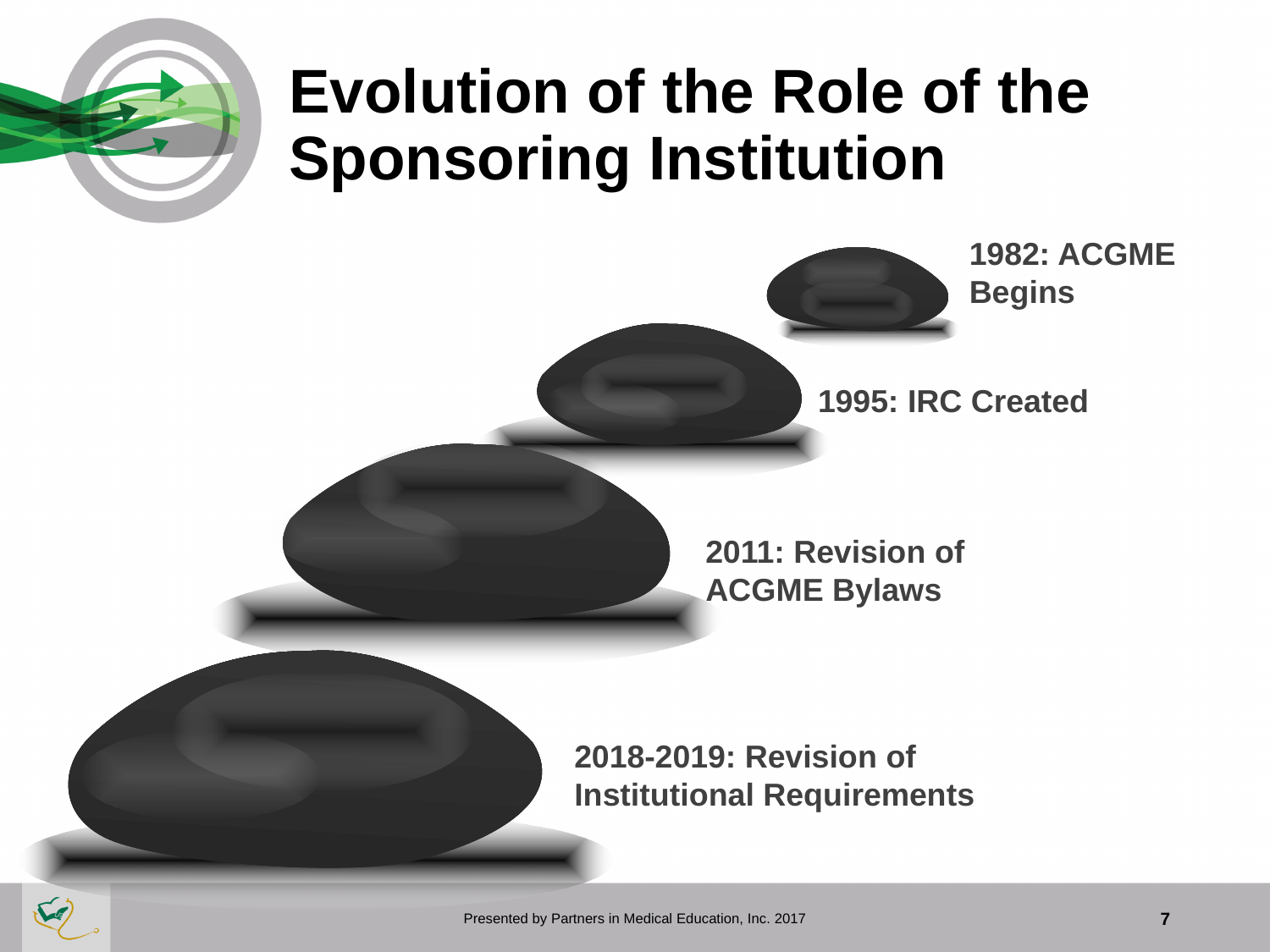

# Evolution of the Role of the Sponsoring Institution
1982: ACGME Begins

1995: IRC Created

2011: Revision of ACGME Bylaws

2018-2019: Revision of Institutional Requirements
Presented by Partners in Medical Education, Inc. 2017
7